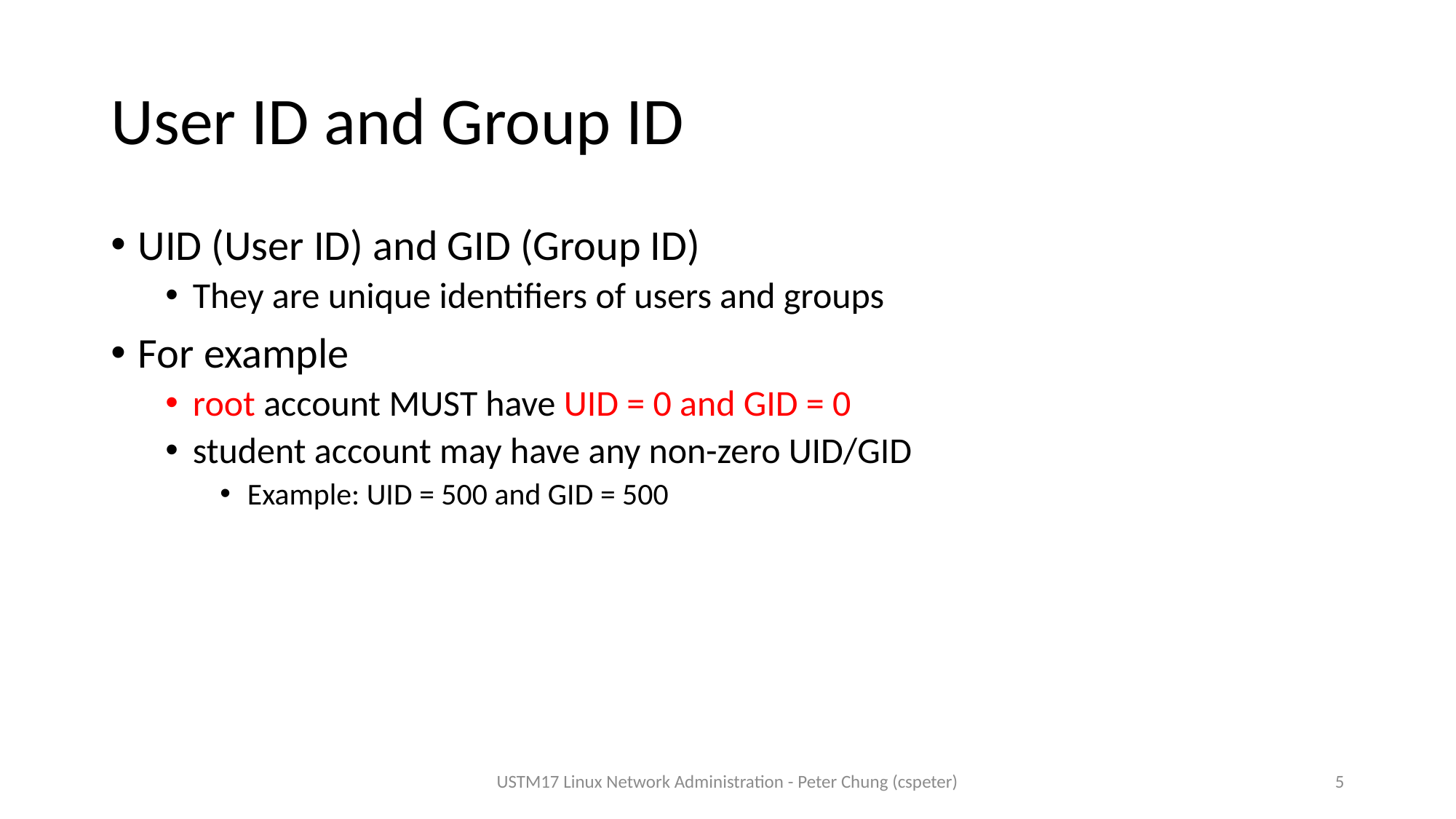

# User ID and Group ID
UID (User ID) and GID (Group ID)
They are unique identifiers of users and groups
For example
root account MUST have UID = 0 and GID = 0
student account may have any non-zero UID/GID
Example: UID = 500 and GID = 500
USTM17 Linux Network Administration - Peter Chung (cspeter)
5